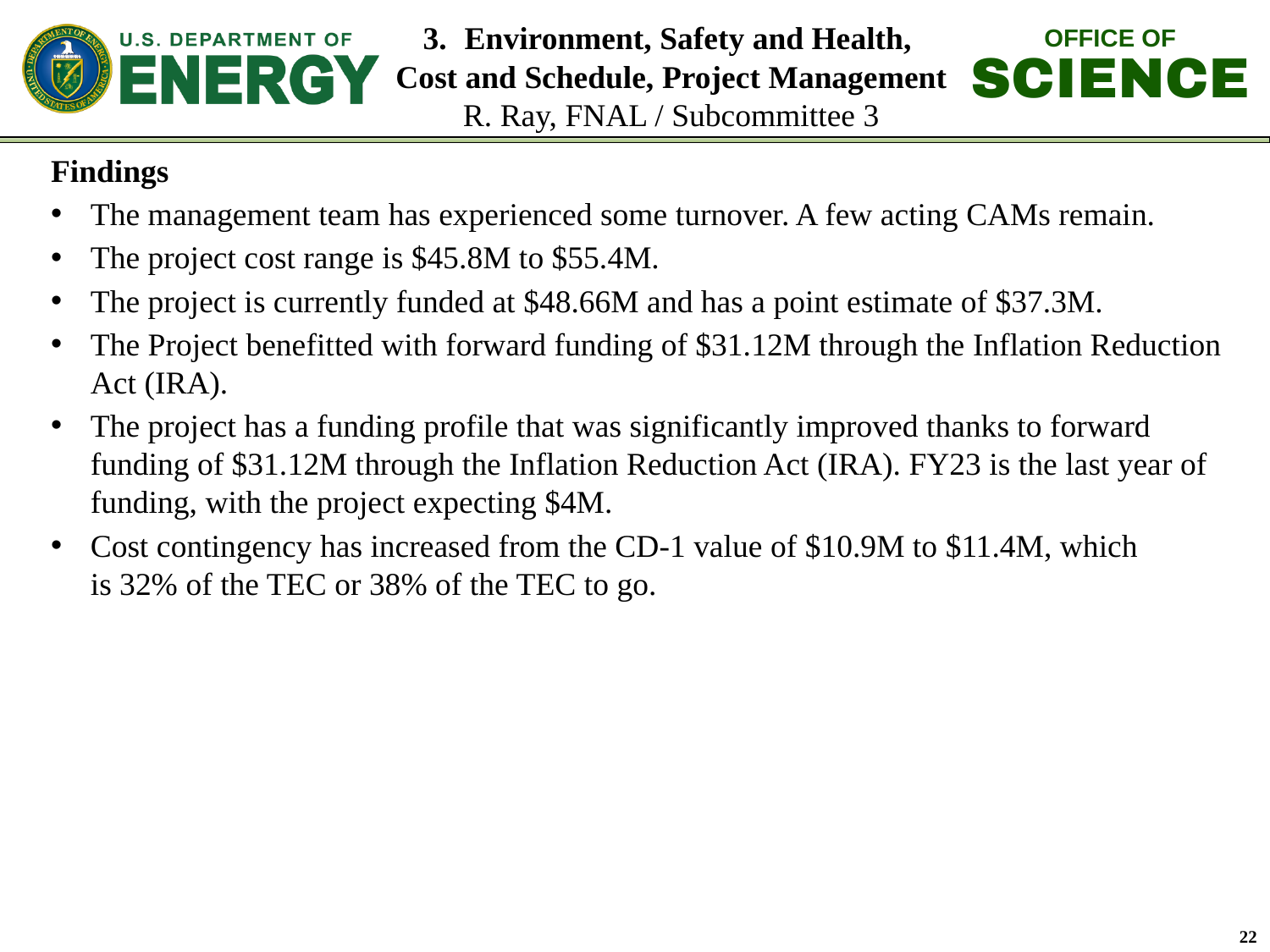

# 3.  Environment, Safety and Health, Cost and Schedule, Project Management R. Ray, FNAL / Subcommittee 3
Findings
The management team has experienced some turnover. A few acting CAMs remain.
The project cost range is $45.8M to $55.4M.
The project is currently funded at $48.66M and has a point estimate of $37.3M.
The Project benefitted with forward funding of $31.12M through the Inflation Reduction Act (IRA).​
The project has a funding profile that was significantly improved thanks to forward funding of $31.12M through the Inflation Reduction Act (IRA). FY23 is the last year of funding, with the project expecting $4M.
Cost contingency has increased from the CD-1 value of $10.9M to $11.4M, which is 32% of the TEC or 38% of the TEC to go.  ​
22